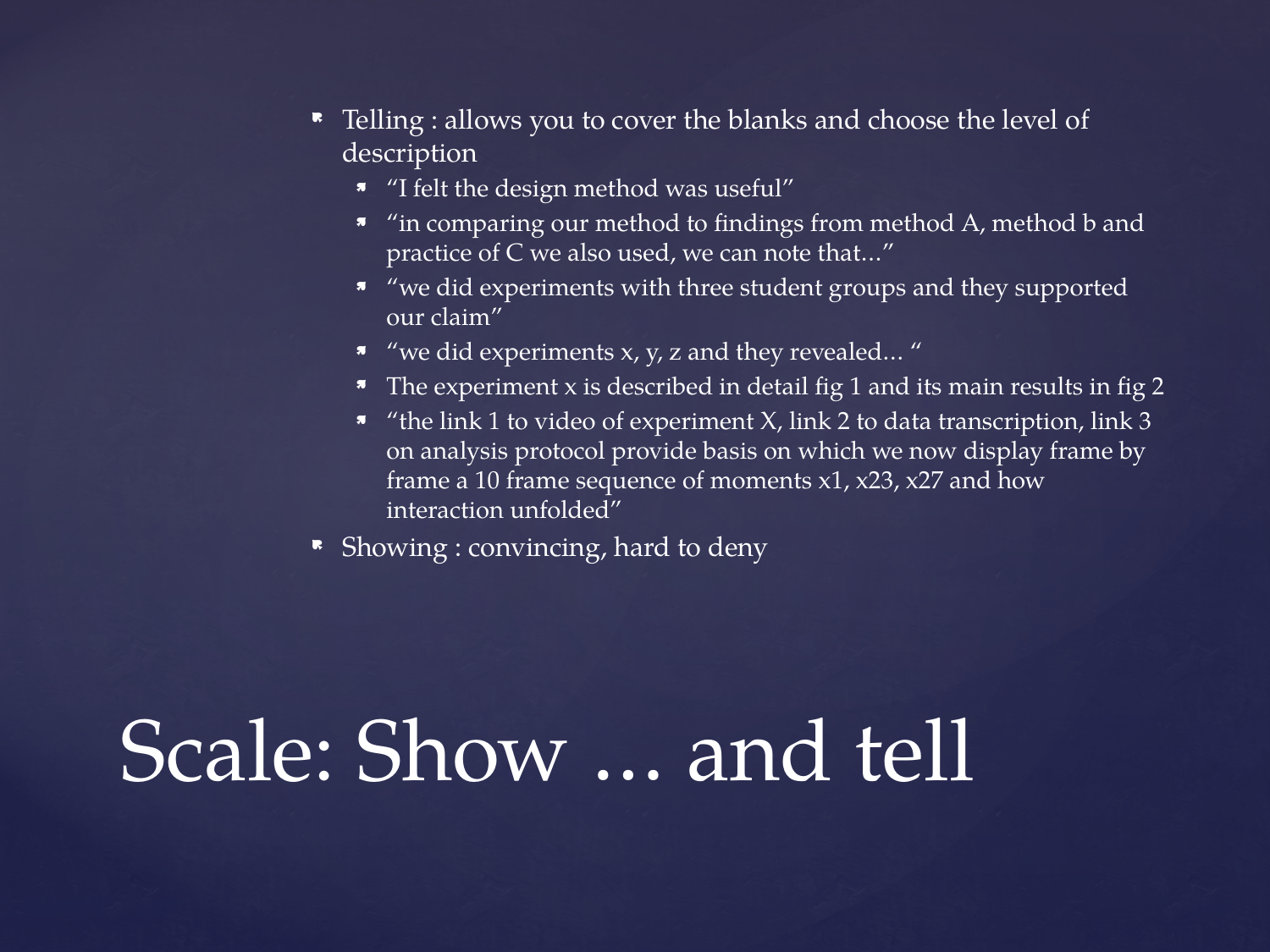

Telling : allows you to cover the blanks and choose the level of description
“I felt the design method was useful”
“in comparing our method to findings from method A, method b and practice of C we also used, we can note that…”
“we did experiments with three student groups and they supported our claim”
“we did experiments x, y, z and they revealed… “
The experiment x is described in detail fig 1 and its main results in fig 2
“the link 1 to video of experiment X, link 2 to data transcription, link 3 on analysis protocol provide basis on which we now display frame by frame a 10 frame sequence of moments x1, x23, x27 and how interaction unfolded”
Showing : convincing, hard to deny

# Scale: Show … and tell